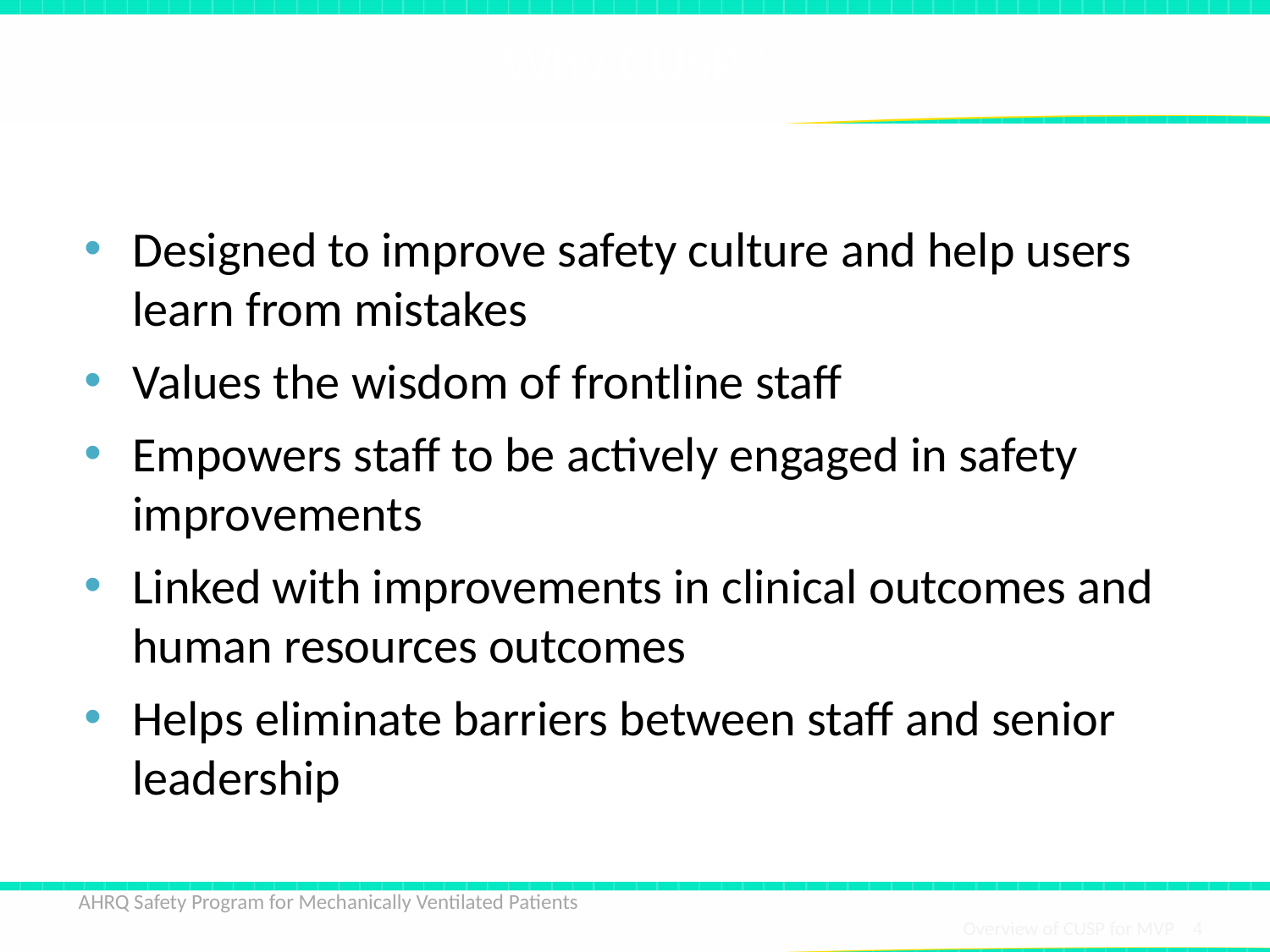

# Why CUSP?

Designed to improve safety culture and help users learn from mistakes
Values the wisdom of frontline staff
Empowers staff to be actively engaged in safety improvements
Linked with improvements in clinical outcomes and human resources outcomes
Helps eliminate barriers between staff and senior leadership